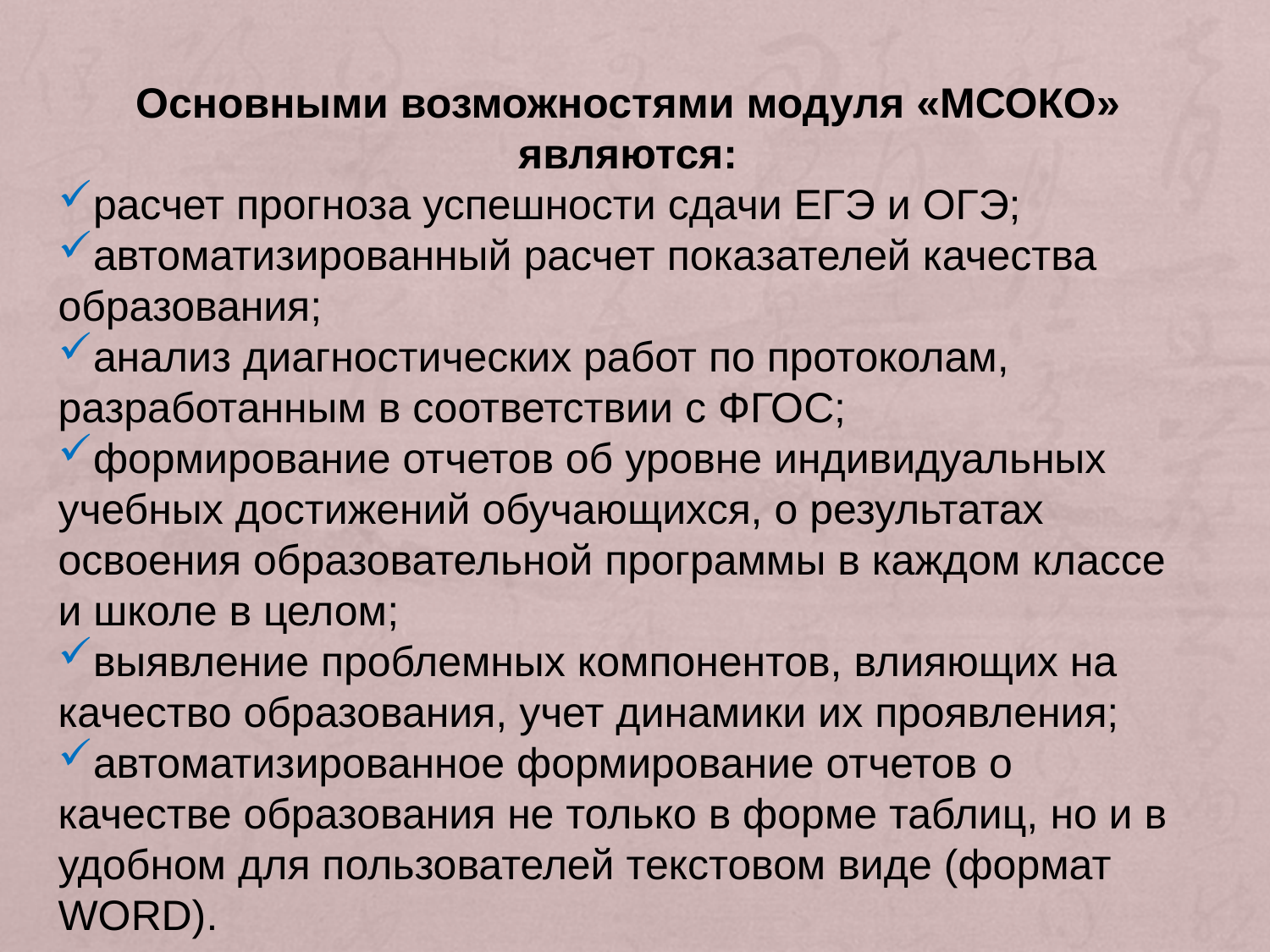

Основными возможностями модуля «МСОКО» являются:
расчет прогноза успешности сдачи ЕГЭ и ОГЭ;
автоматизированный расчет показателей качества образования;
анализ диагностических работ по протоколам, разработанным в соответствии с ФГОС;
формирование отчетов об уровне индивидуальных учебных достижений обучающихся, о результатах освоения образовательной программы в каждом классе и школе в целом;
выявление проблемных компонентов, влияющих на качество образования, учет динамики их проявления;
автоматизированное формирование отчетов о качестве образования не только в форме таблиц, но и в удобном для пользователей текстовом виде (формат WORD).